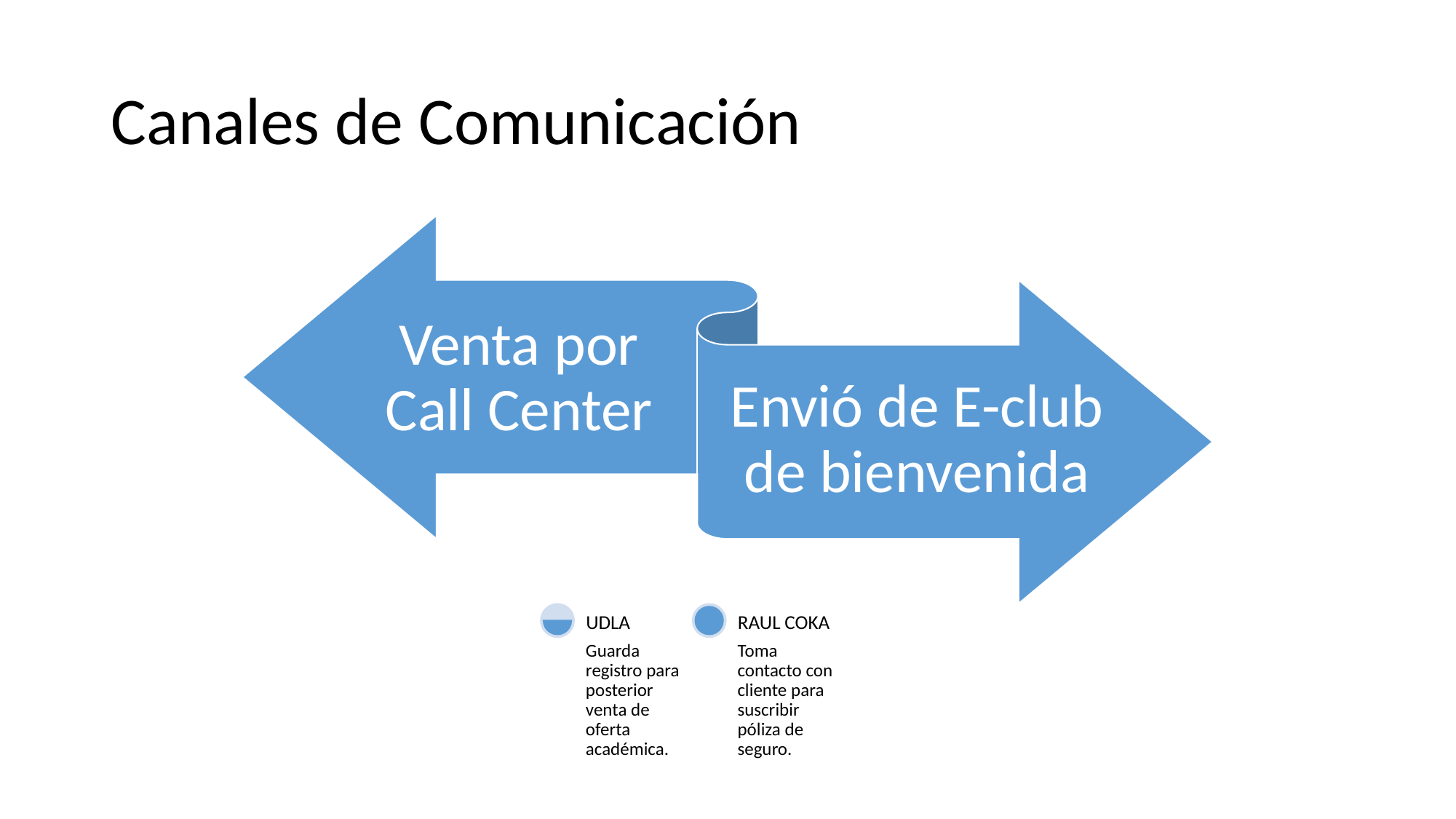

# Canales de Comunicación
Venta por Call Center
Envió de E-club de bienvenida
Guarda registro para posterior venta de oferta académica.
UDLA
Toma contacto con cliente para suscribir póliza de seguro.
RAUL COKA